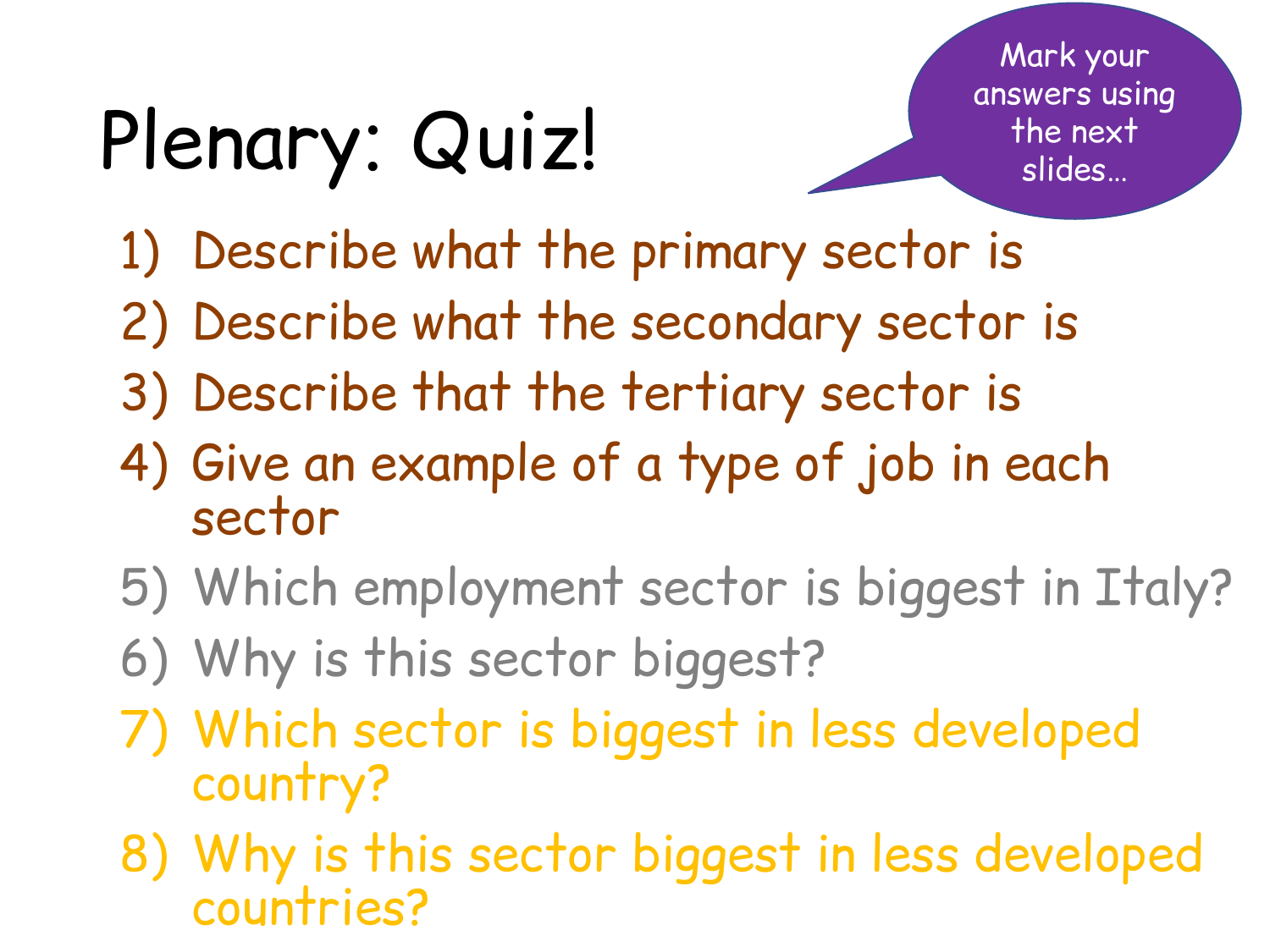

Mark your answers using the next slides…
# Plenary: Quiz!
Describe what the primary sector is
Describe what the secondary sector is
Describe that the tertiary sector is
Give an example of a type of job in each sector
Which employment sector is biggest in Italy?
Why is this sector biggest?
Which sector is biggest in less developed country?
Why is this sector biggest in less developed countries?